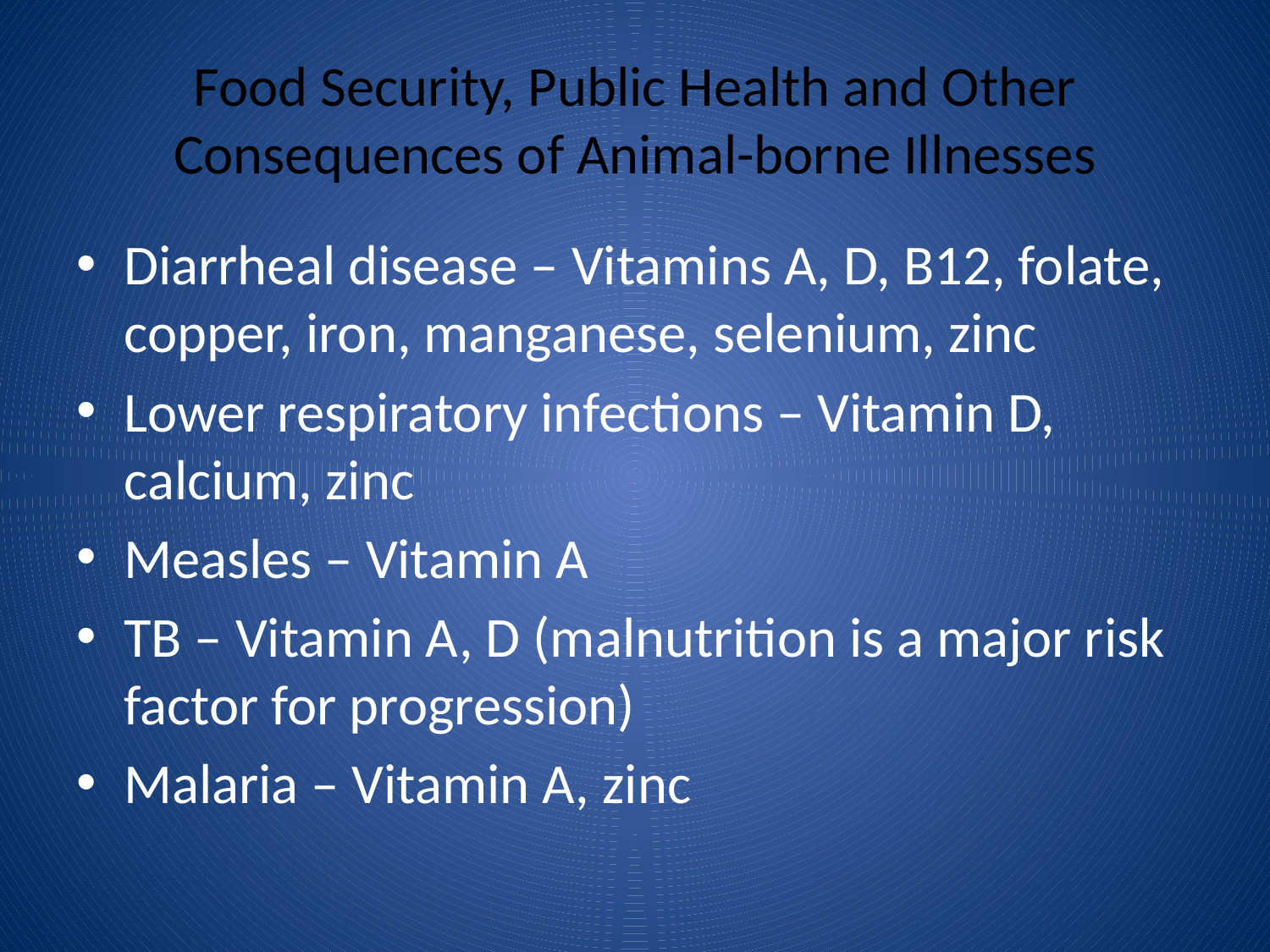

# Food Security, Public Health and Other Consequences of Animal-borne Illnesses
Diarrheal disease – Vitamins A, D, B12, folate, copper, iron, manganese, selenium, zinc
Lower respiratory infections – Vitamin D, calcium, zinc
Measles – Vitamin A
TB – Vitamin A, D (malnutrition is a major risk factor for progression)
Malaria – Vitamin A, zinc